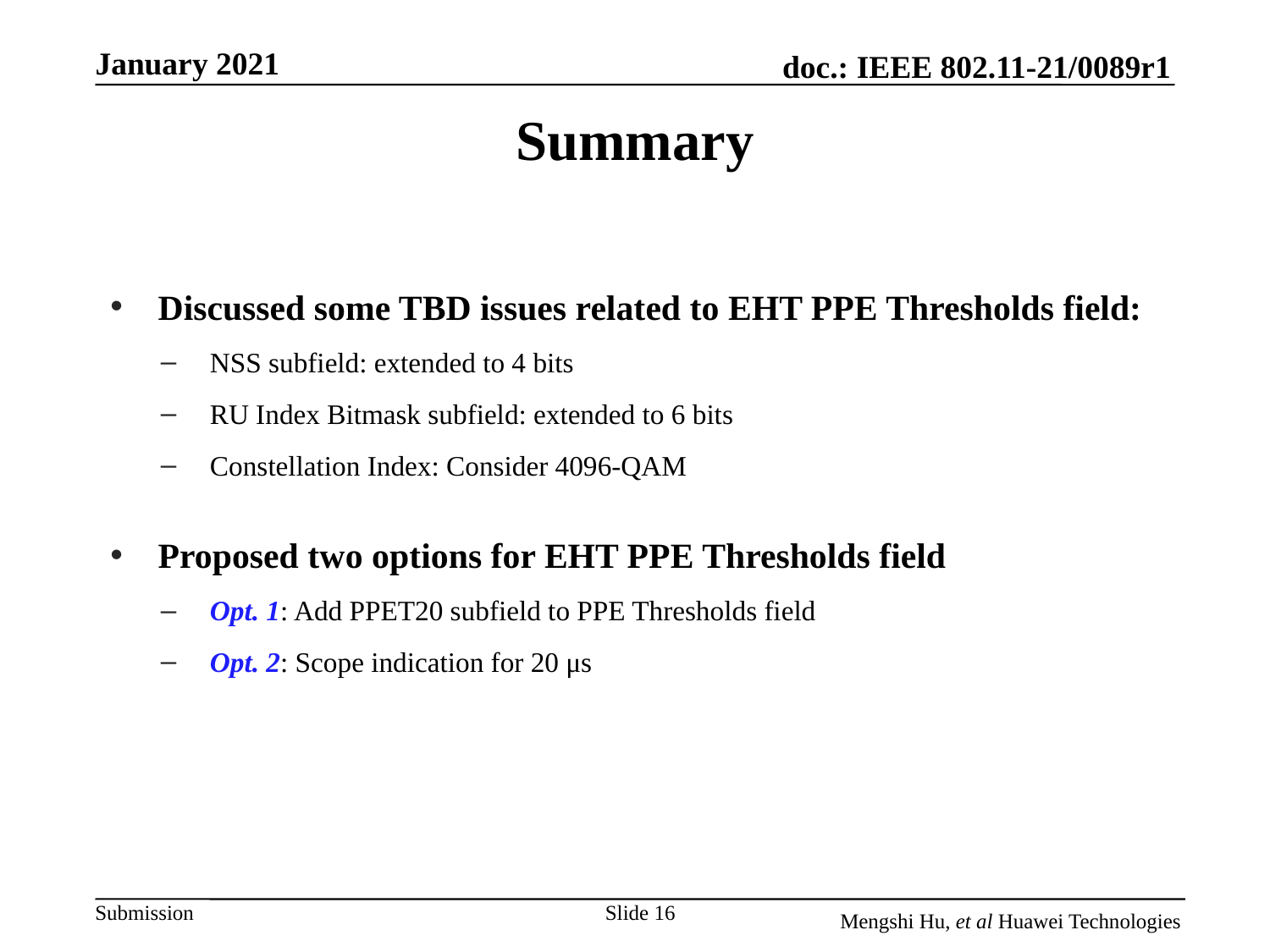

# Summary
Discussed some TBD issues related to EHT PPE Thresholds field:
NSS subfield: extended to 4 bits
RU Index Bitmask subfield: extended to 6 bits
Constellation Index: Consider 4096-QAM

Proposed two options for EHT PPE Thresholds field
Opt. 1: Add PPET20 subfield to PPE Thresholds field
Opt. 2: Scope indication for 20 μs

Slide 16